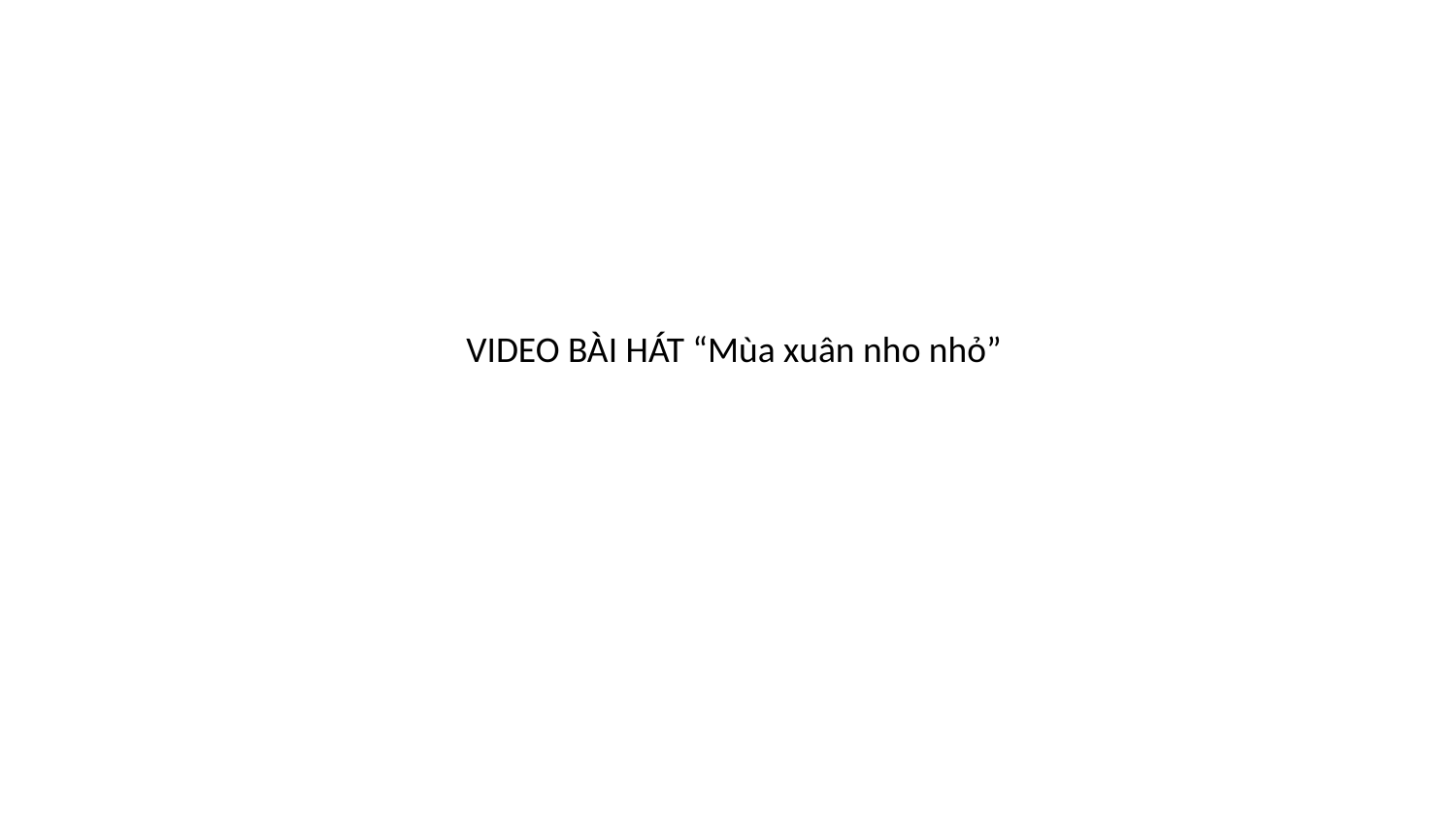

VIDEO BÀI HÁT “Mùa xuân nho nhỏ”